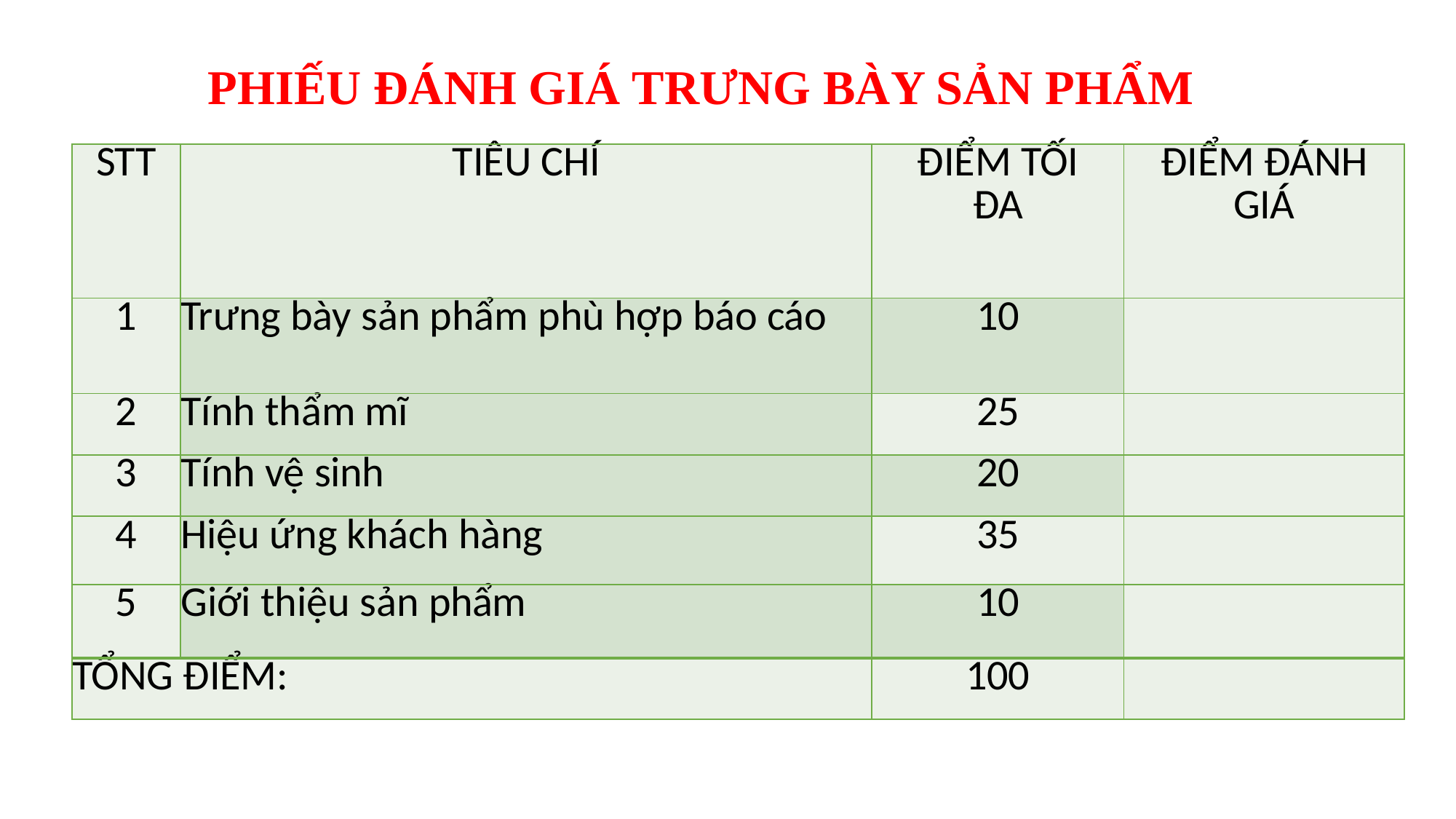

PHIẾU ĐÁNH GIÁ TRƯNG BÀY SẢN PHẨM
| STT | TIÊU CHÍ | ĐIỂM TỐI ĐA | ĐIỂM ĐÁNH GIÁ |
| --- | --- | --- | --- |
| 1 | Trưng bày sản phẩm phù hợp báo cáo | 10 |  |
| 2 | Tính thẩm mĩ | 25 |  |
| 3 | Tính vệ sinh | 20 |  |
| 4 | Hiệu ứng khách hàng | 35 |  |
| 5 | Giới thiệu sản phẩm | 10 |  |
| TỔNG ĐIỂM: |  | 100 |  |